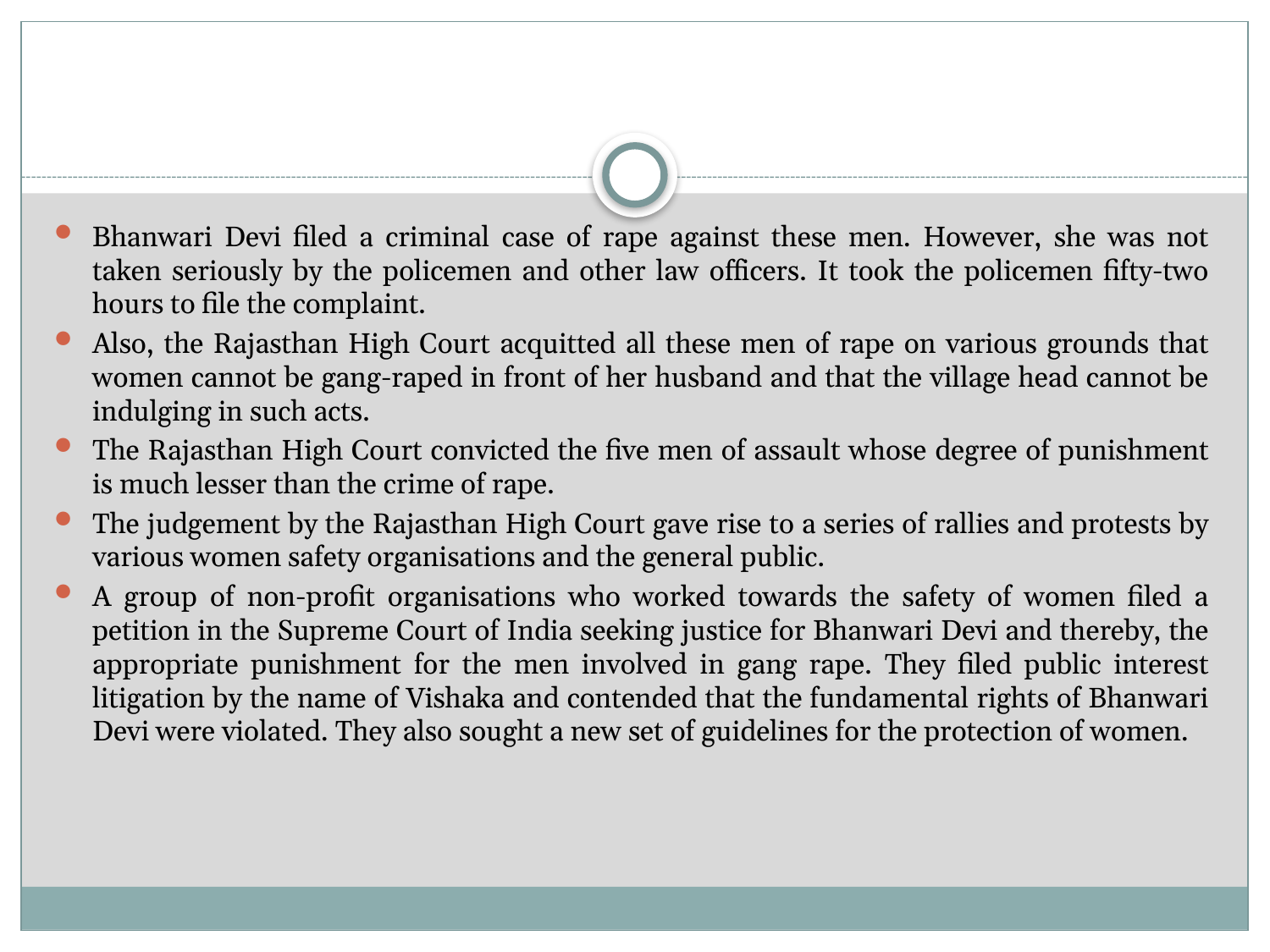

#
Bhanwari Devi filed a criminal case of rape against these men. However, she was not taken seriously by the policemen and other law officers. It took the policemen fifty-two hours to file the complaint.
Also, the Rajasthan High Court acquitted all these men of rape on various grounds that women cannot be gang-raped in front of her husband and that the village head cannot be indulging in such acts.
The Rajasthan High Court convicted the five men of assault whose degree of punishment is much lesser than the crime of rape.
The judgement by the Rajasthan High Court gave rise to a series of rallies and protests by various women safety organisations and the general public.
A group of non-profit organisations who worked towards the safety of women filed a petition in the Supreme Court of India seeking justice for Bhanwari Devi and thereby, the appropriate punishment for the men involved in gang rape. They filed public interest litigation by the name of Vishaka and contended that the fundamental rights of Bhanwari Devi were violated. They also sought a new set of guidelines for the protection of women.